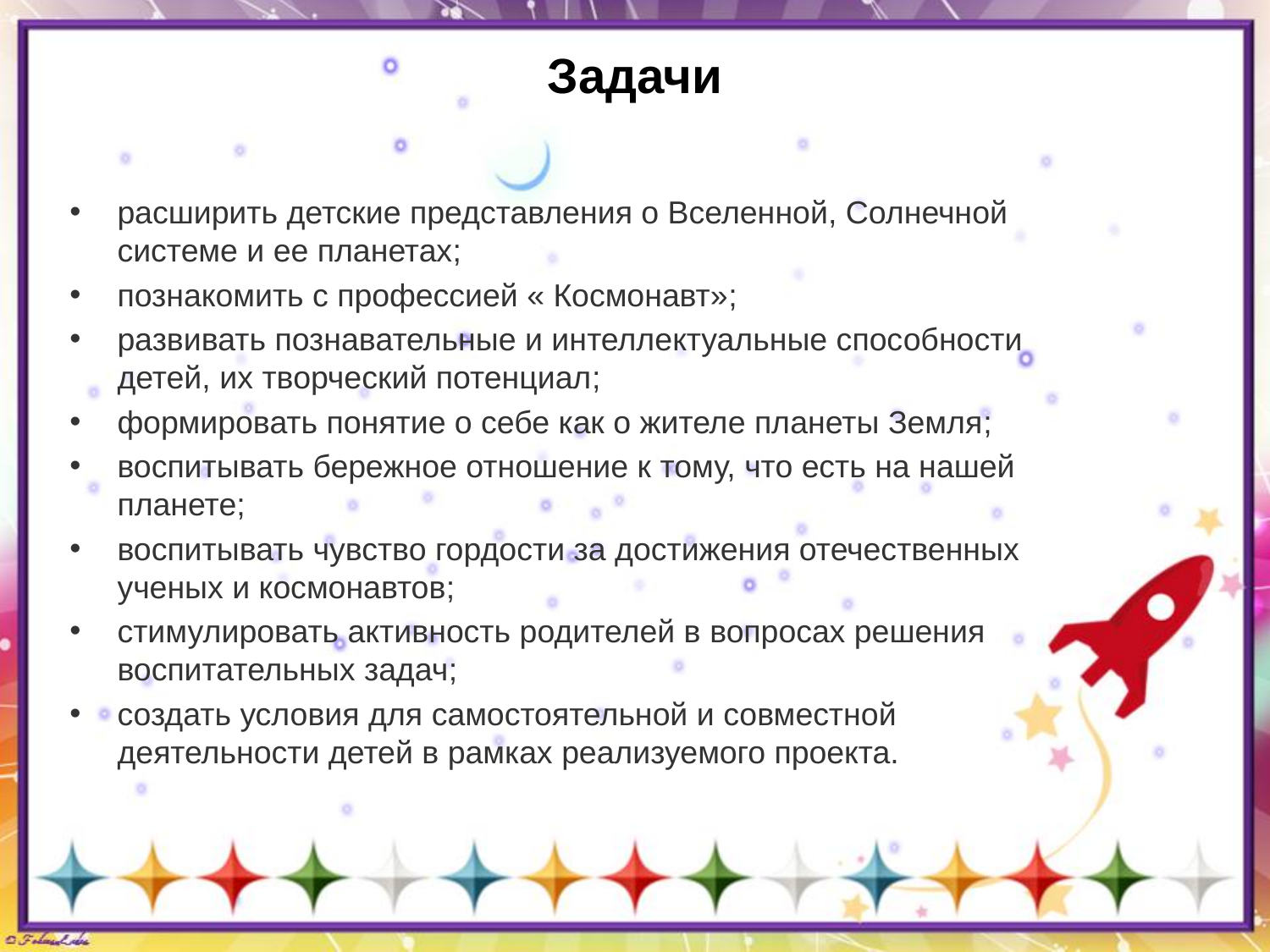

# Задачи
расширить детские представления о Вселенной, Солнечной системе и ее планетах;
познакомить с профессией « Космонавт»;
развивать познавательные и интеллектуальные способности детей, их творческий потенциал;
формировать понятие о себе как о жителе планеты Земля;
воспитывать бережное отношение к тому, что есть на нашей планете;
воспитывать чувство гордости за достижения отечественных ученых и космонавтов;
стимулировать активность родителей в вопросах решения воспитательных задач;
создать условия для самостоятельной и совместной деятельности детей в рамках реализуемого проекта.